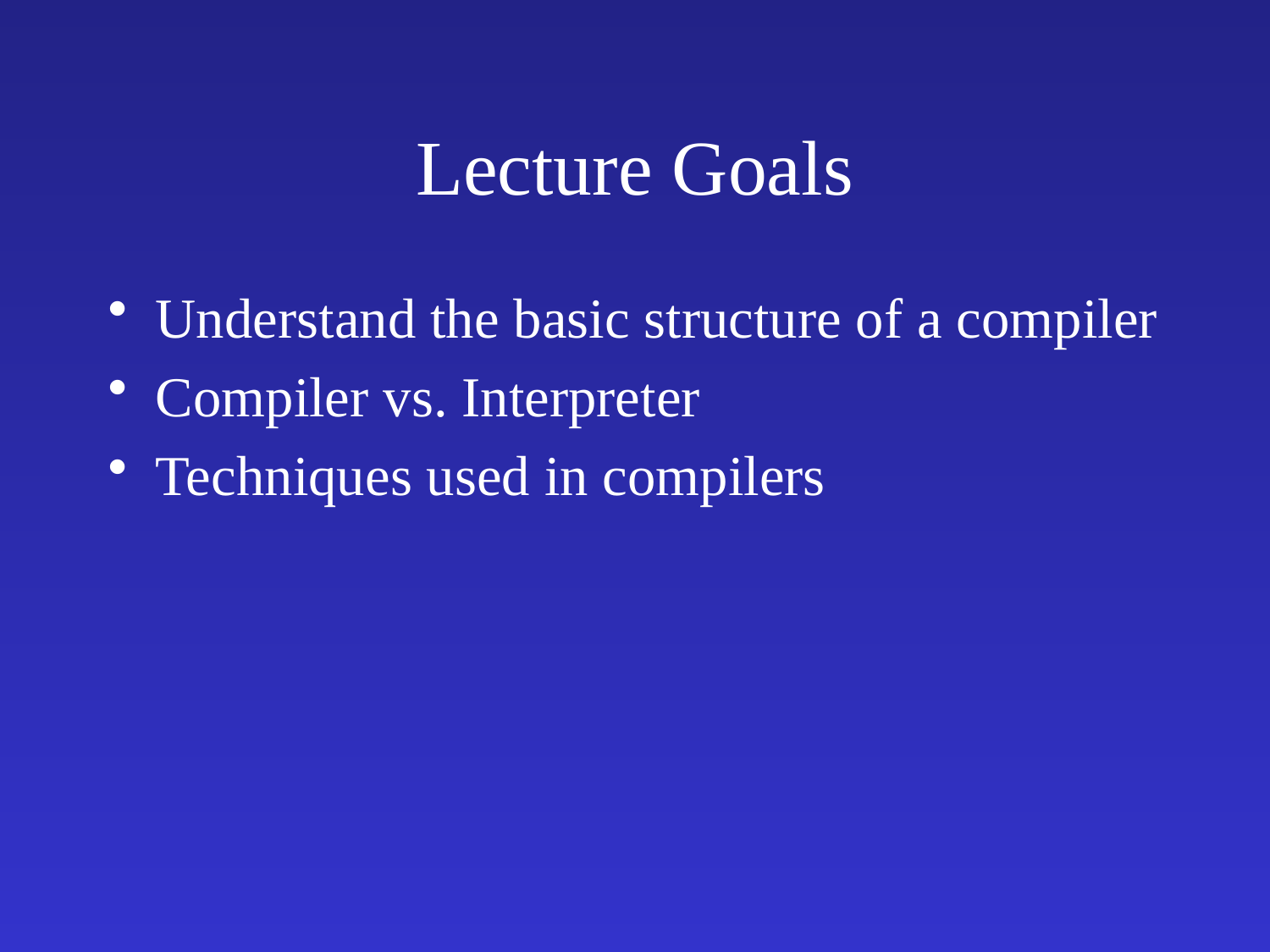

# Lecture Goals
Understand the basic structure of a compiler
Compiler vs. Interpreter
Techniques used in compilers